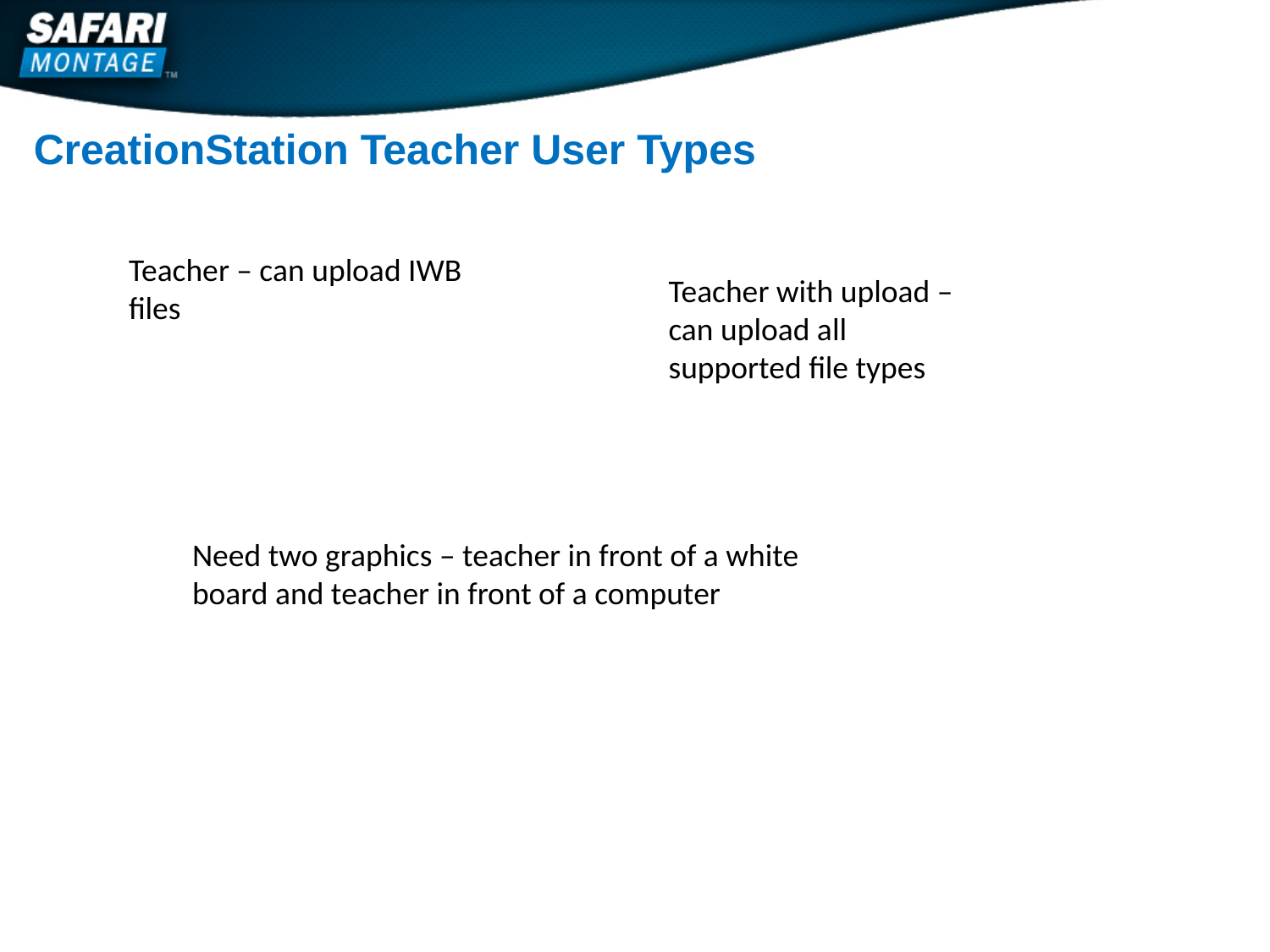

CreationStation Teacher User Types
Teacher – can upload IWB files

Teacher with upload – can upload all supported file types

Need two graphics – teacher in front of a white board and teacher in front of a computer